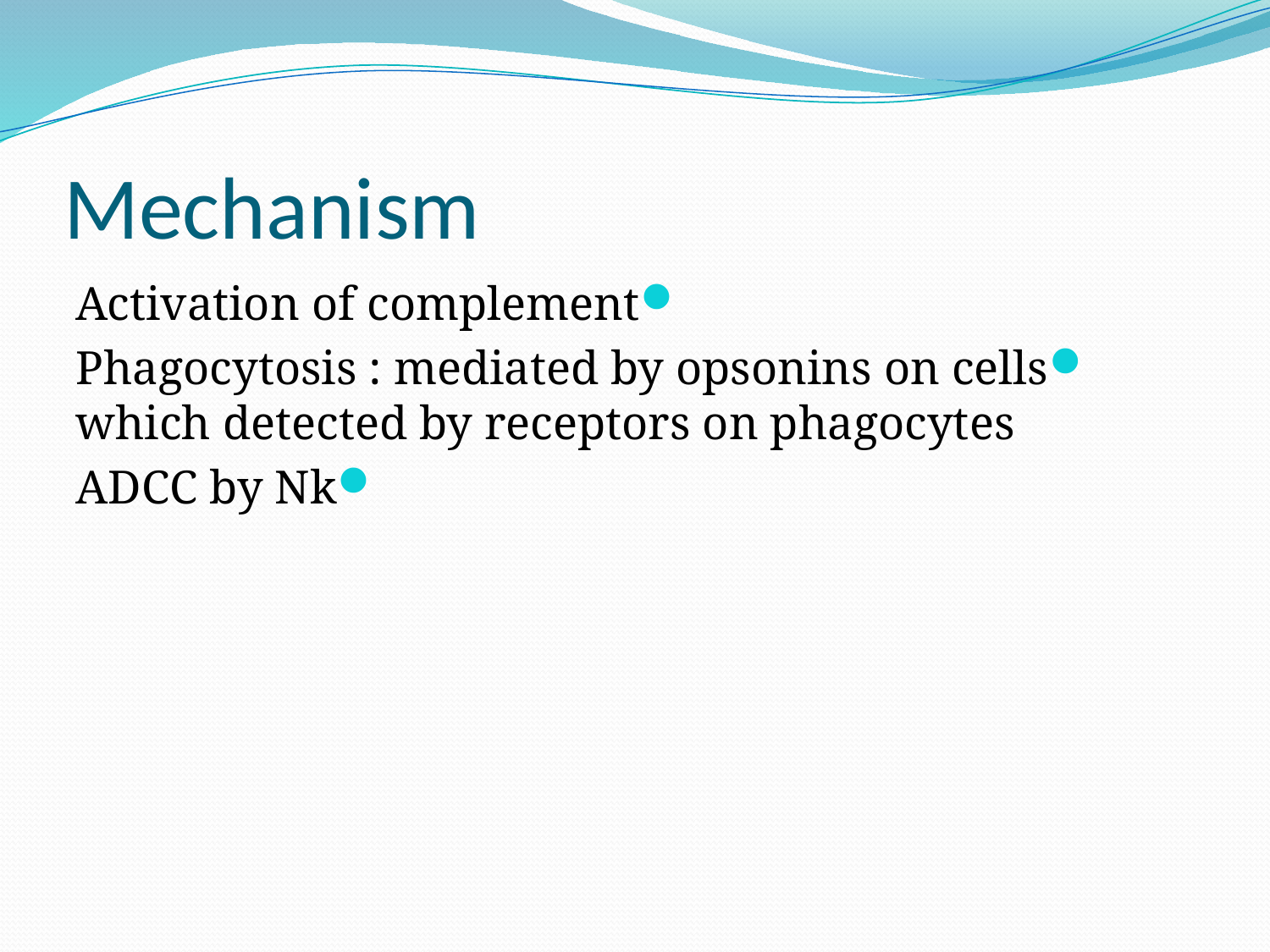

# Mechanism
Activation of complement
Phagocytosis : mediated by opsonins on cells which detected by receptors on phagocytes
ADCC by Nk